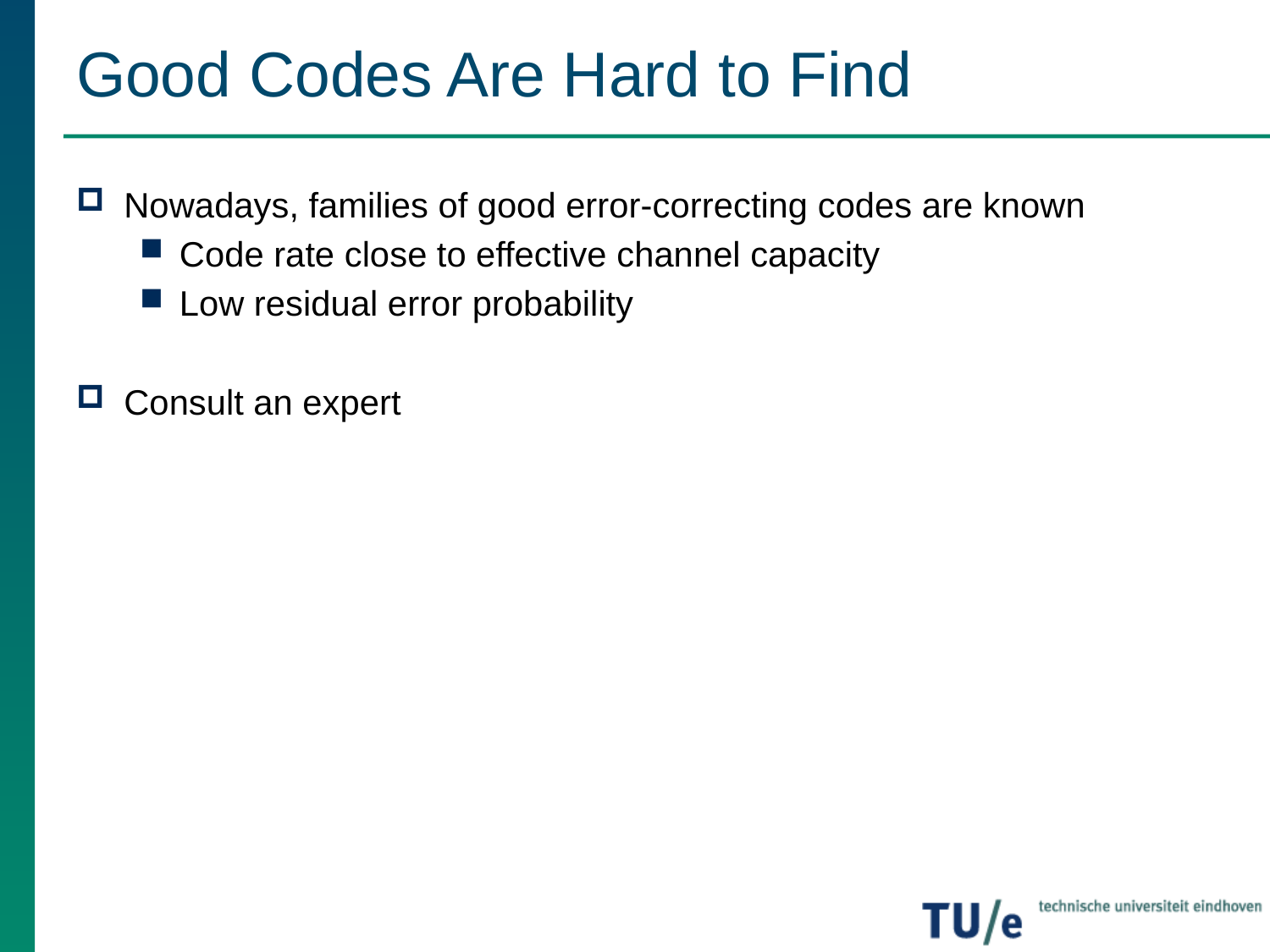

# Good Codes Are Hard to Find
Nowadays, families of good error-correcting codes are known
Code rate close to effective channel capacity
Low residual error probability

Consult an expert